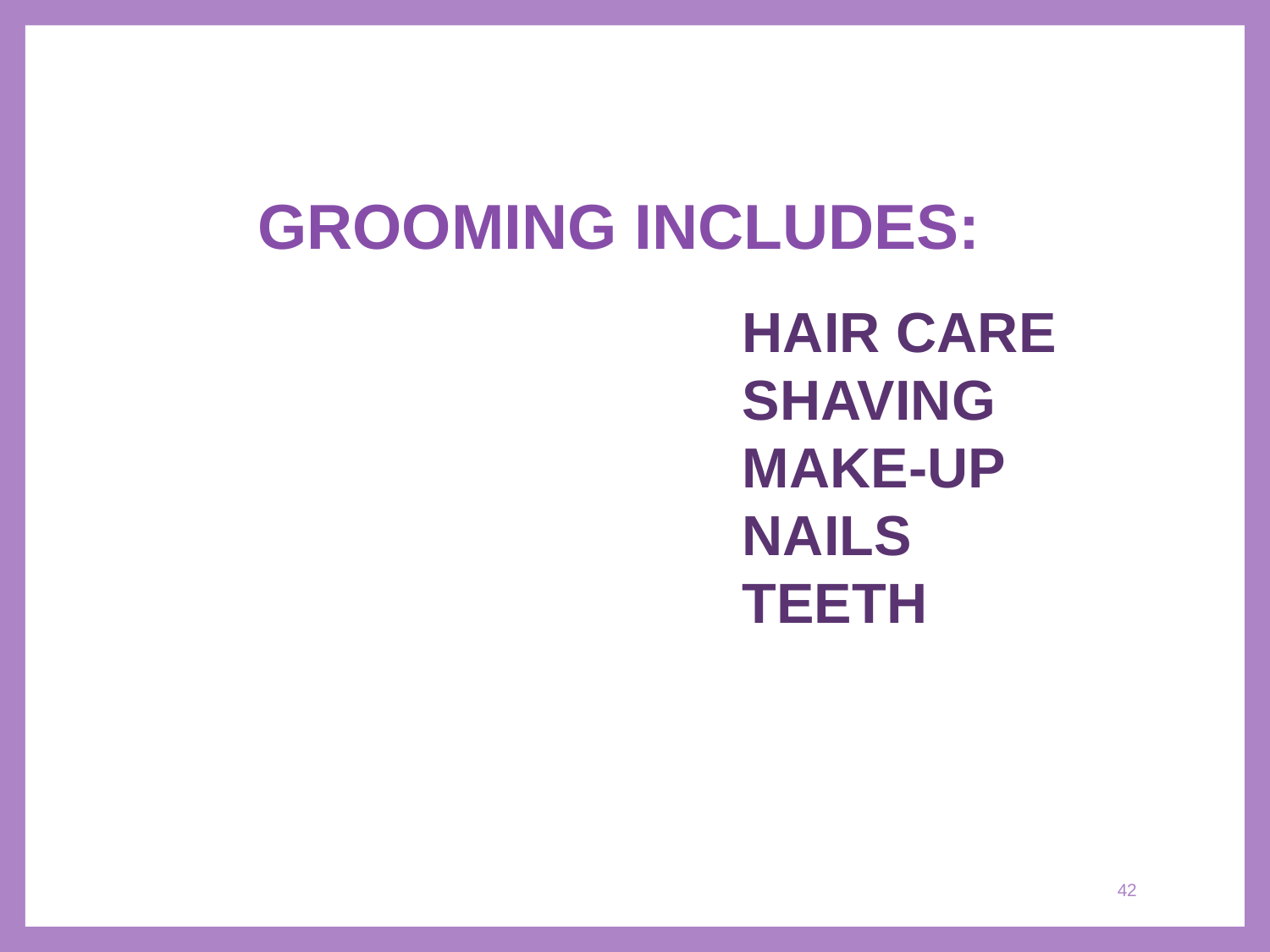

GROOMING INCLUDES:

				  HAIR CARE
				  SHAVING
				  MAKE-UP
				  NAILS
				  TEETH

42